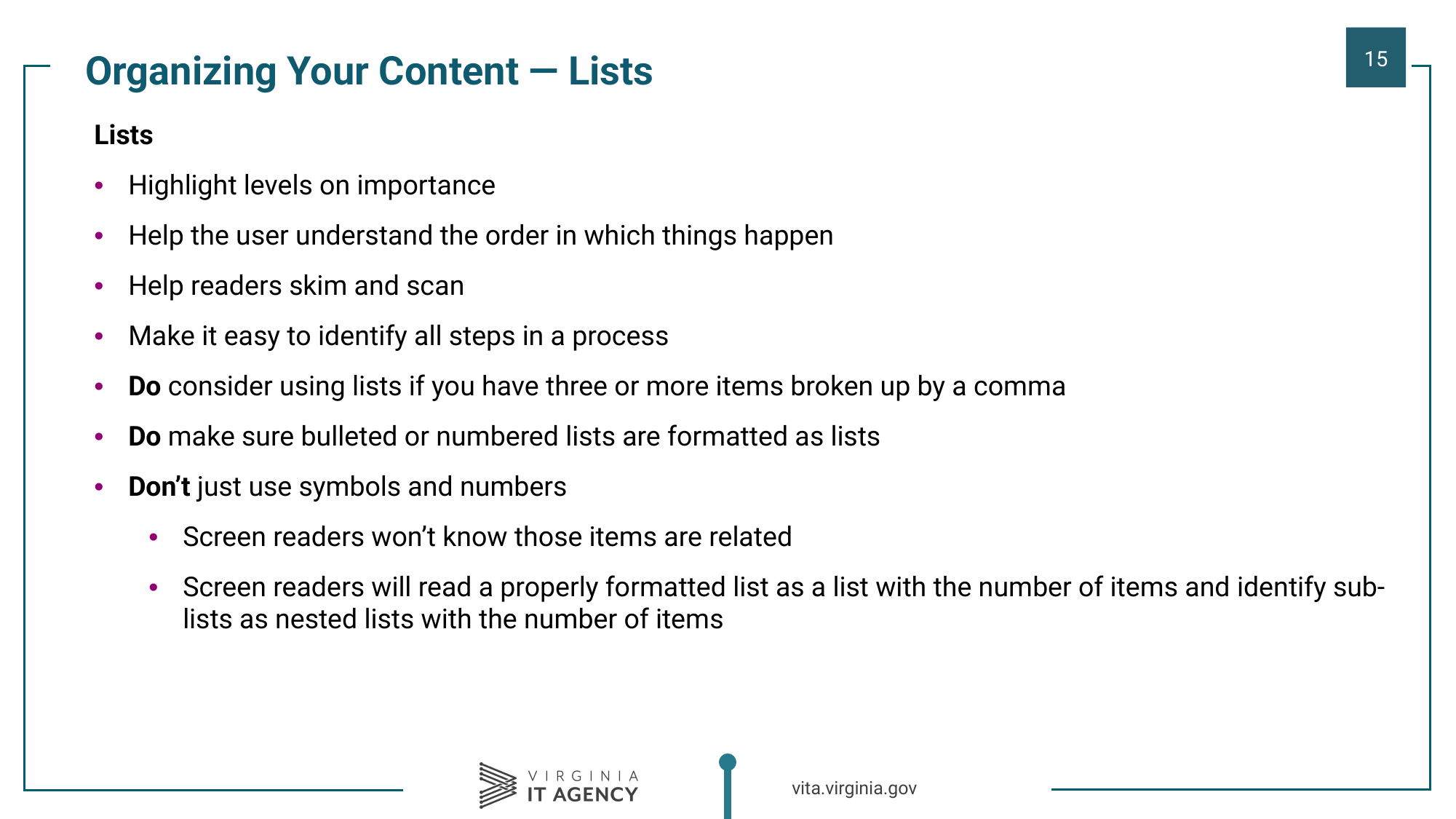

Organizing Your Content — Lists

|  |
| --- |
| Lists Highlight levels on importance Help the user understand the order in which things happen Help readers skim and scan Make it easy to identify all steps in a process  Do consider using lists if you have three or more items broken up by a comma Do make sure bulleted or numbered lists are formatted as lists Don’t just use symbols and numbers Screen readers won’t know those items are related Screen readers will read a properly formatted list as a list with the number of items and identify sub-lists as nested lists with the number of items |
|  |
|  |
|  |
|  |
|  |
|  |
|  |
|  |
|  |
|  |